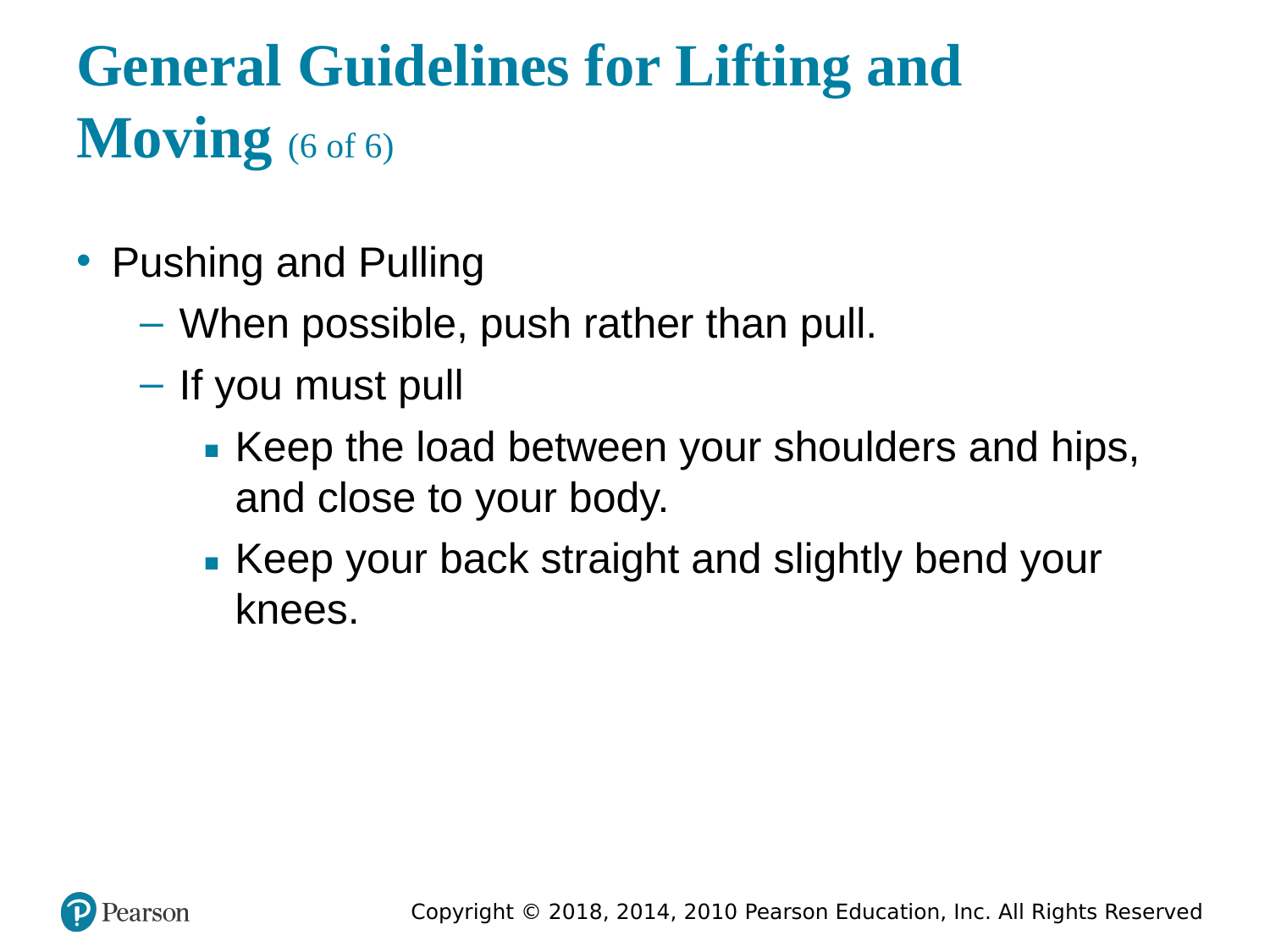

# General Guidelines for Lifting and Moving (6 of 6)
Pushing and Pulling
When possible, push rather than pull.
If you must pull
Keep the load between your shoulders and hips, and close to your body.
Keep your back straight and slightly bend your knees.